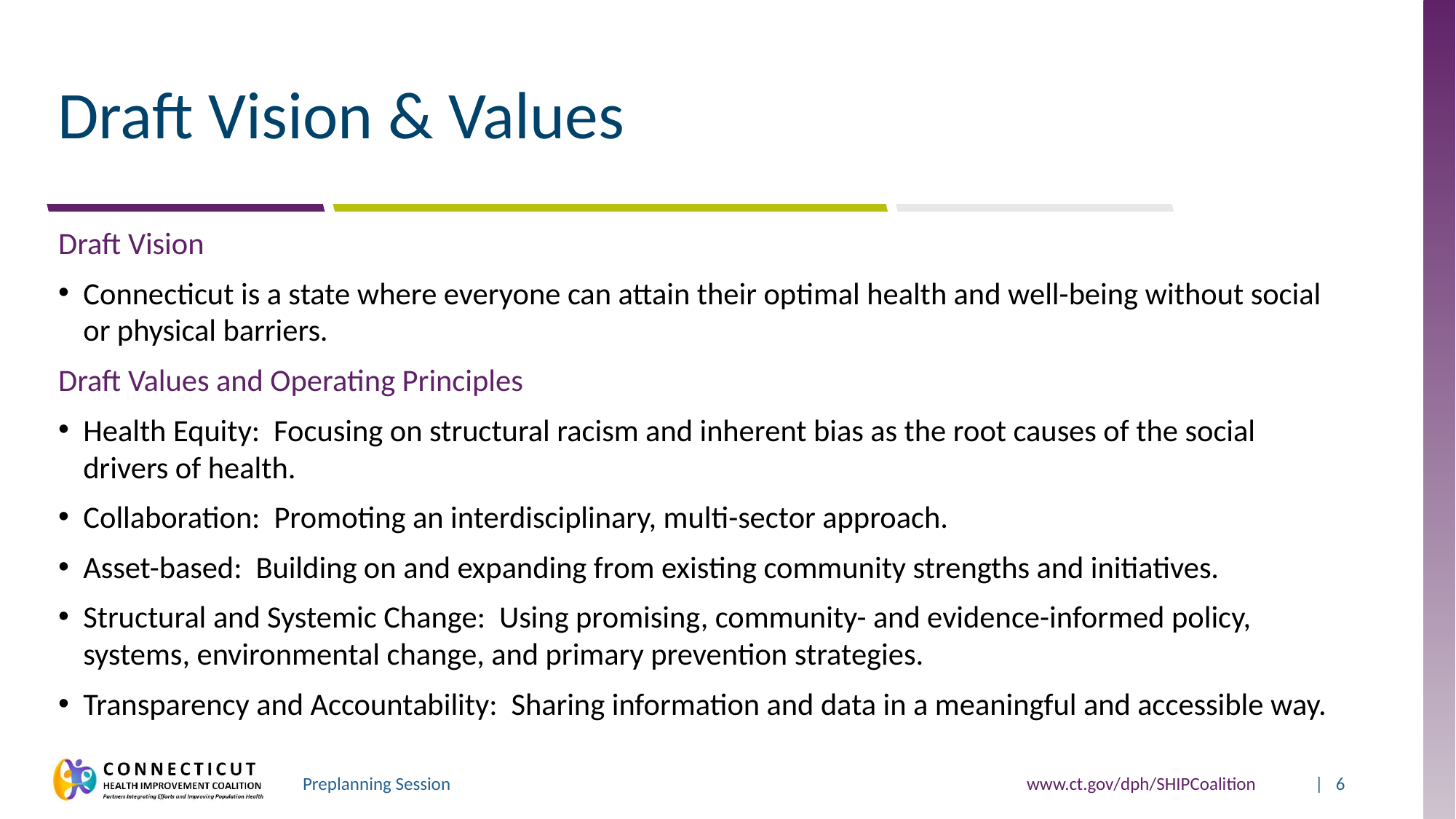

# Draft Vision & Values
Draft Vision
Connecticut is a state where everyone can attain their optimal health and well-being without social or physical barriers.
Draft Values and Operating Principles
Health Equity:  Focusing on structural racism and inherent bias as the root causes of the social drivers of health.
Collaboration:  Promoting an interdisciplinary, multi-sector approach.
Asset-based:  Building on and expanding from existing community strengths and initiatives.
Structural and Systemic Change:  Using promising, community- and evidence-informed policy, systems, environmental change, and primary prevention strategies.
Transparency and Accountability:  Sharing information and data in a meaningful and accessible way.
www.ct.gov/dph/SHIPCoalition
|   6
Preplanning Session